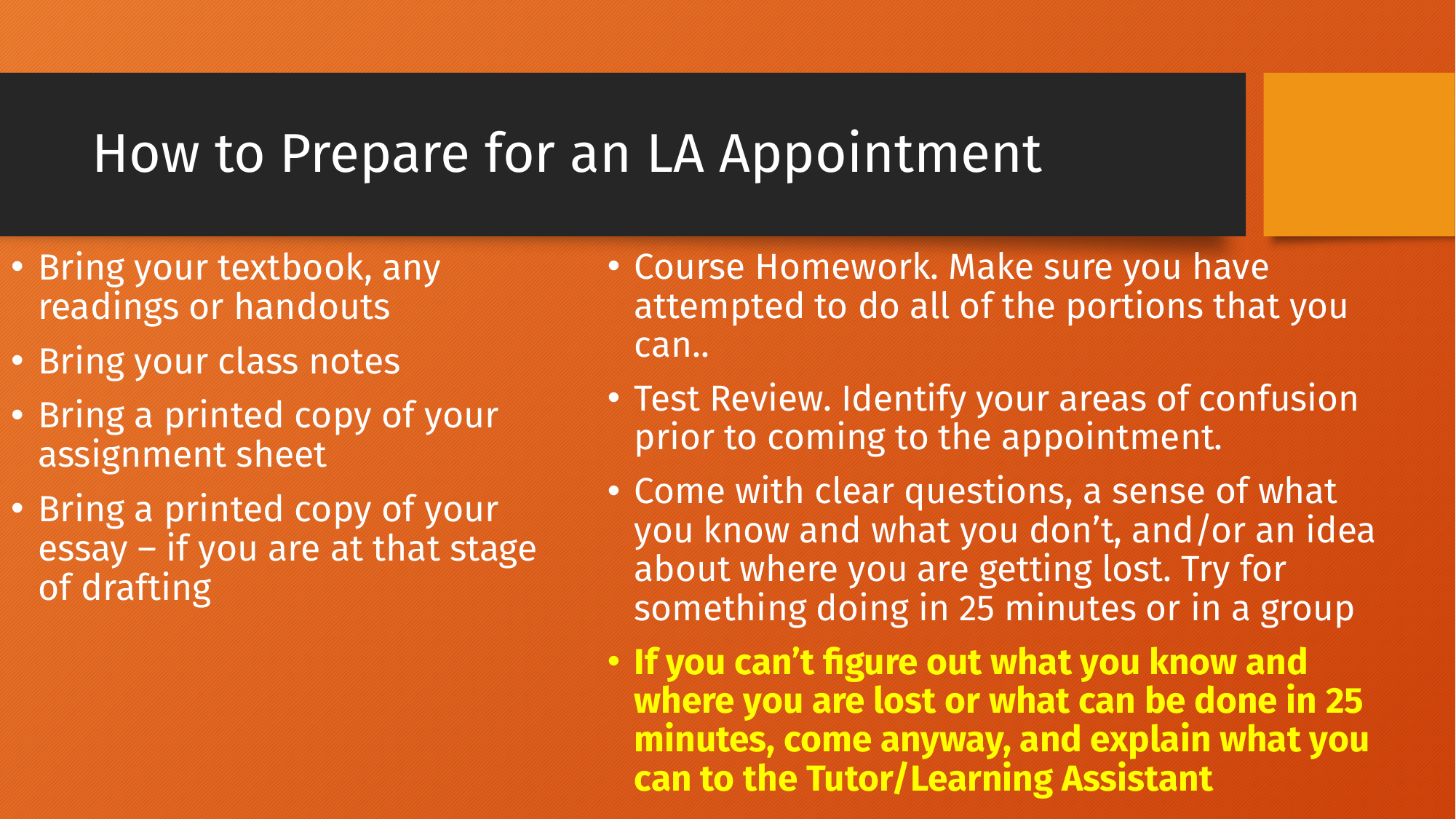

# How to Prepare for an LA Appointment
Bring your textbook, any readings or handouts
Bring your class notes
Bring a printed copy of your assignment sheet
Bring a printed copy of your essay – if you are at that stage of drafting

Course Homework. Make sure you have attempted to do all of the portions that you can..
Test Review. Identify your areas of confusion prior to coming to the appointment.
Come with clear questions, a sense of what you know and what you don’t, and/or an idea about where you are getting lost. Try for something doing in 25 minutes or in a group
If you can’t figure out what you know and where you are lost or what can be done in 25 minutes, come anyway, and explain what you can to the Tutor/Learning Assistant